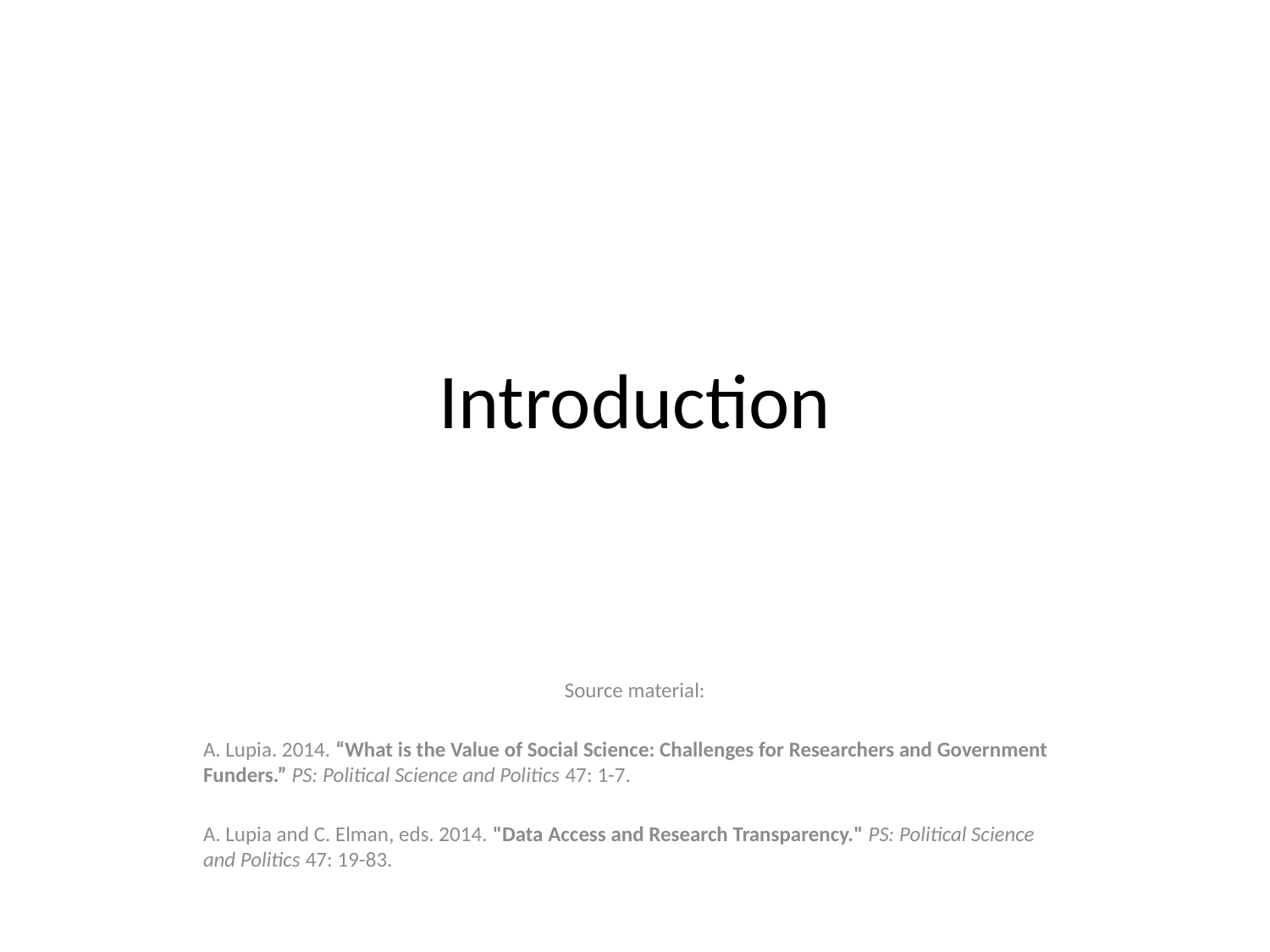

# Introduction

Source material:

A. Lupia. 2014. “What is the Value of Social Science: Challenges for Researchers and Government Funders.” PS: Political Science and Politics 47: 1-7.

A. Lupia and C. Elman, eds. 2014. "Data Access and Research Transparency." PS: Political Science and Politics 47: 19-83.